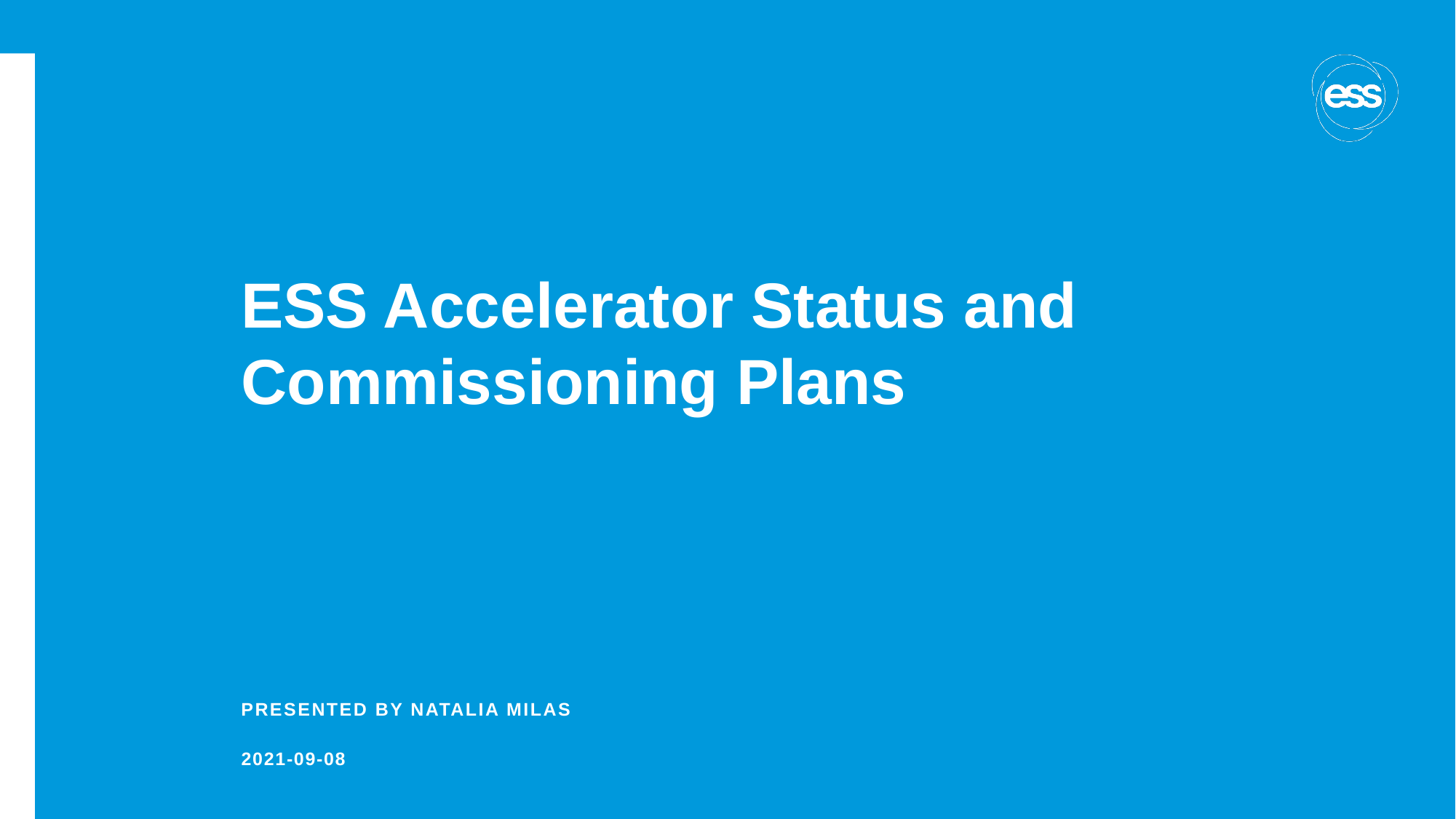

# ESS Accelerator Status and Commissioning Plans
PRESENTED BY Natalia Milas
2021-09-08